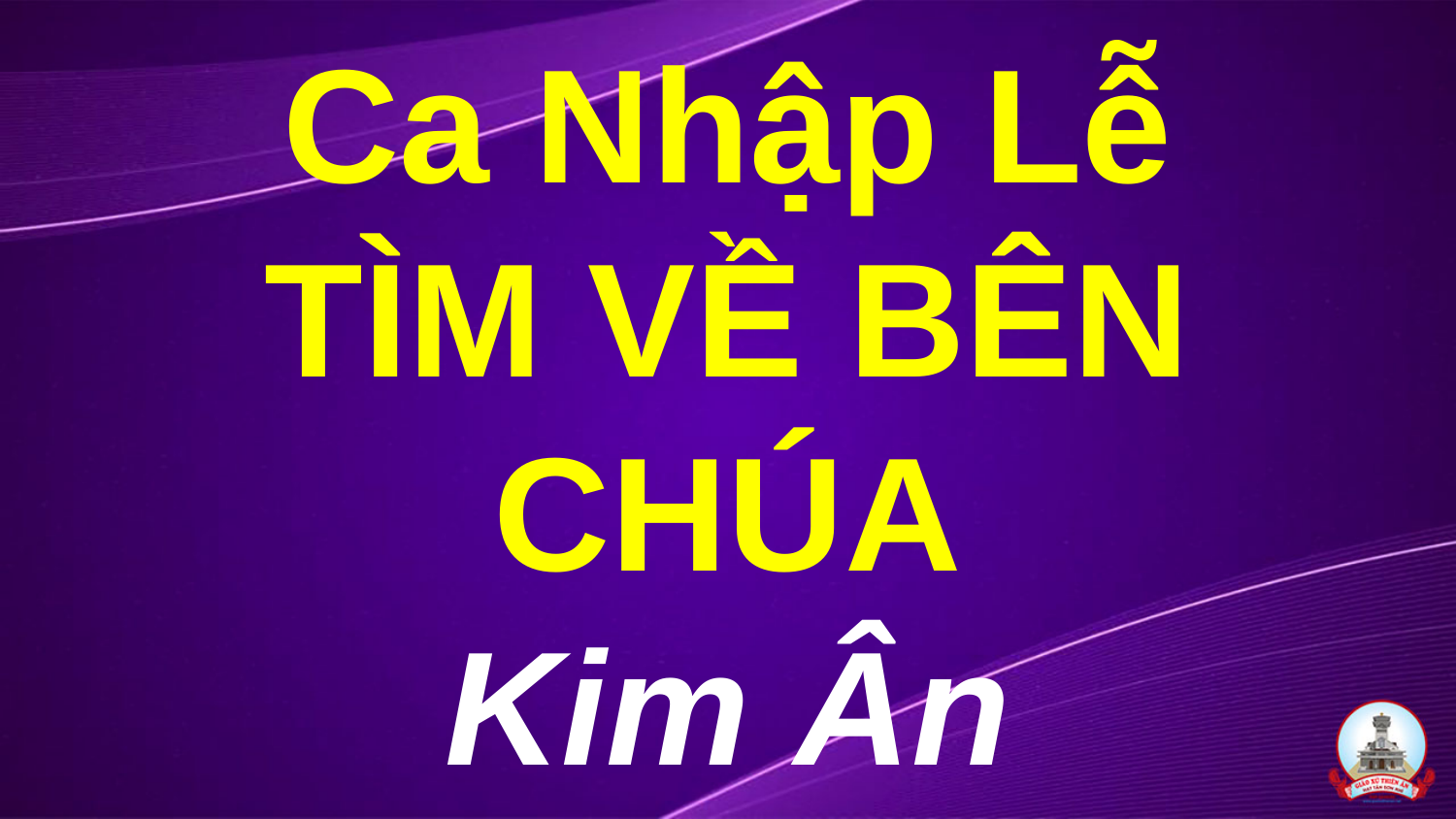

# Ca Nhập Lễ TÌM VỀ BÊN CHÚA Kim Ân